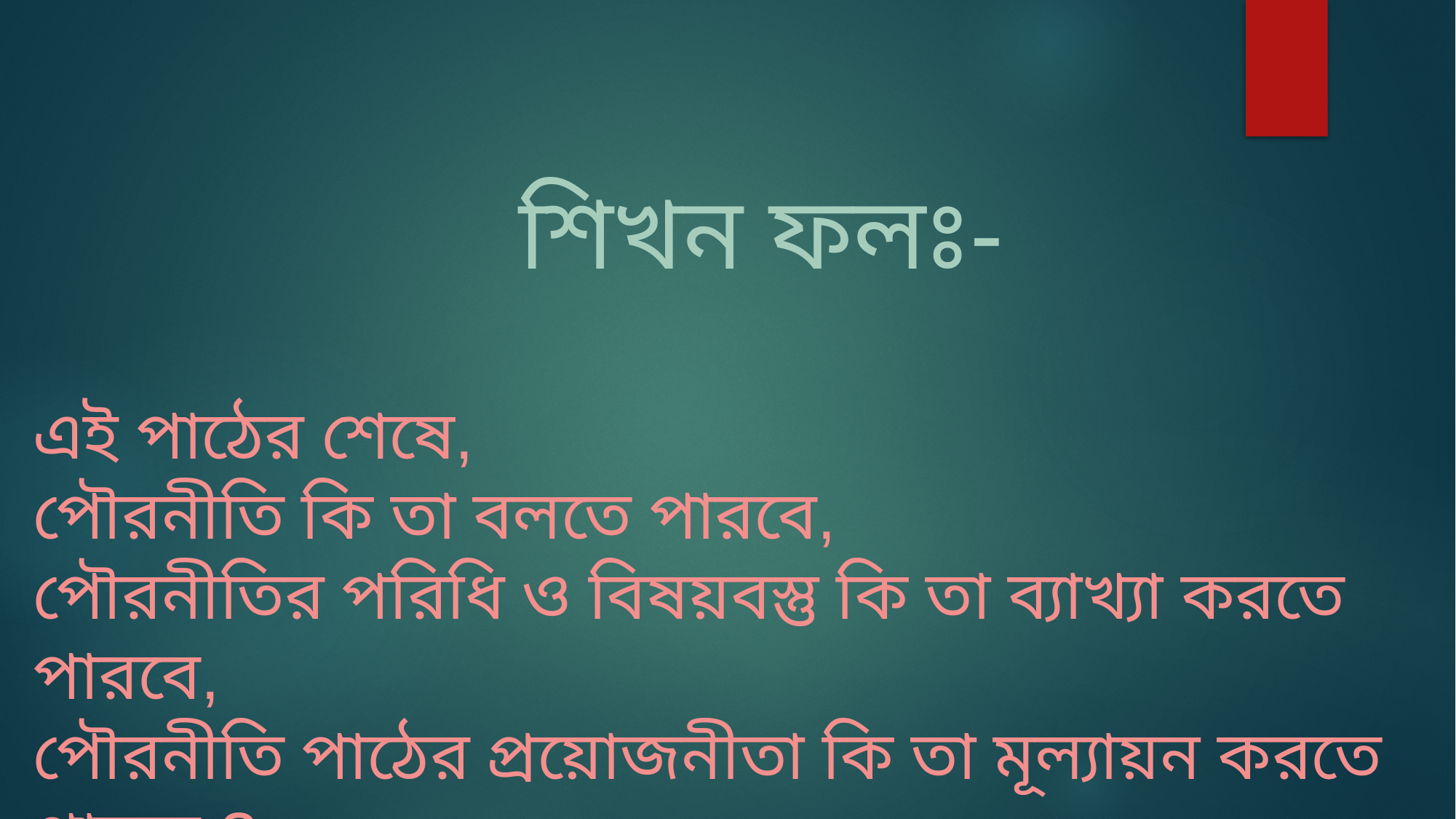

শিখন ফলঃ-
এই পাঠের শেষে,
পৌরনীতি কি তা বলতে পারবে,
পৌরনীতির পরিধি ও বিষয়বস্তু কি তা ব্যাখ্যা করতে পারবে,
পৌরনীতি পাঠের প্রয়োজনীতা কি তা মূল্যায়ন করতে পারবে,?